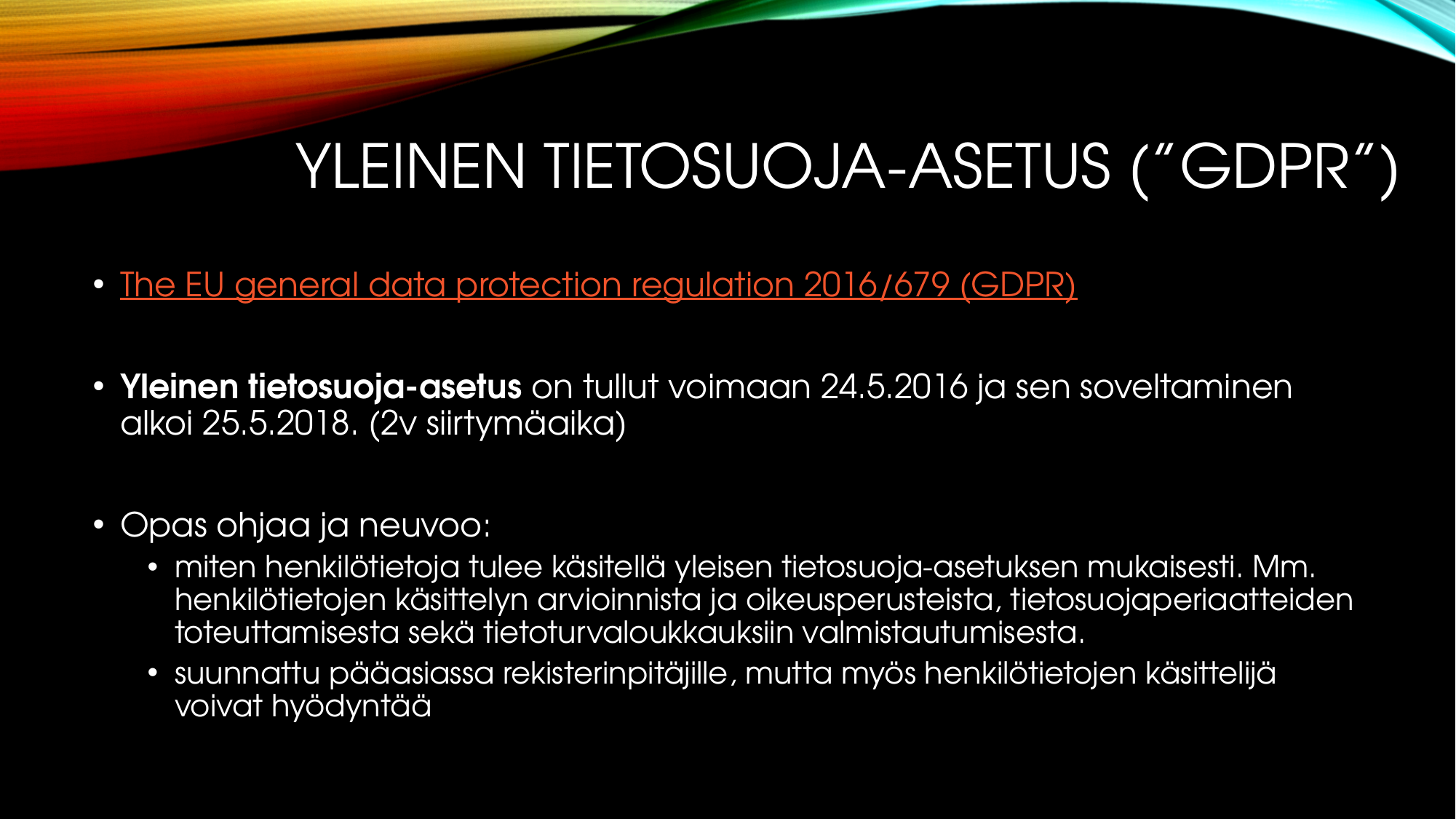

# Yleinen tietosuoja-asetus (”GDPR”)
The EU general data protection regulation 2016/679 (GDPR)

Yleinen tietosuoja-asetus on tullut voimaan 24.5.2016 ja sen soveltaminen alkoi 25.5.2018. (2v siirtymäaika)

Opas ohjaa ja neuvoo:
miten henkilötietoja tulee käsitellä yleisen tietosuoja-asetuksen mukaisesti. Mm. henkilötietojen käsittelyn arvioinnista ja oikeusperusteista, tietosuojaperiaatteiden toteuttamisesta sekä tietoturvaloukkauksiin valmistautumisesta.
suunnattu pääasiassa rekisterinpitäjille, mutta myös henkilötietojen käsittelijä voivat hyödyntää